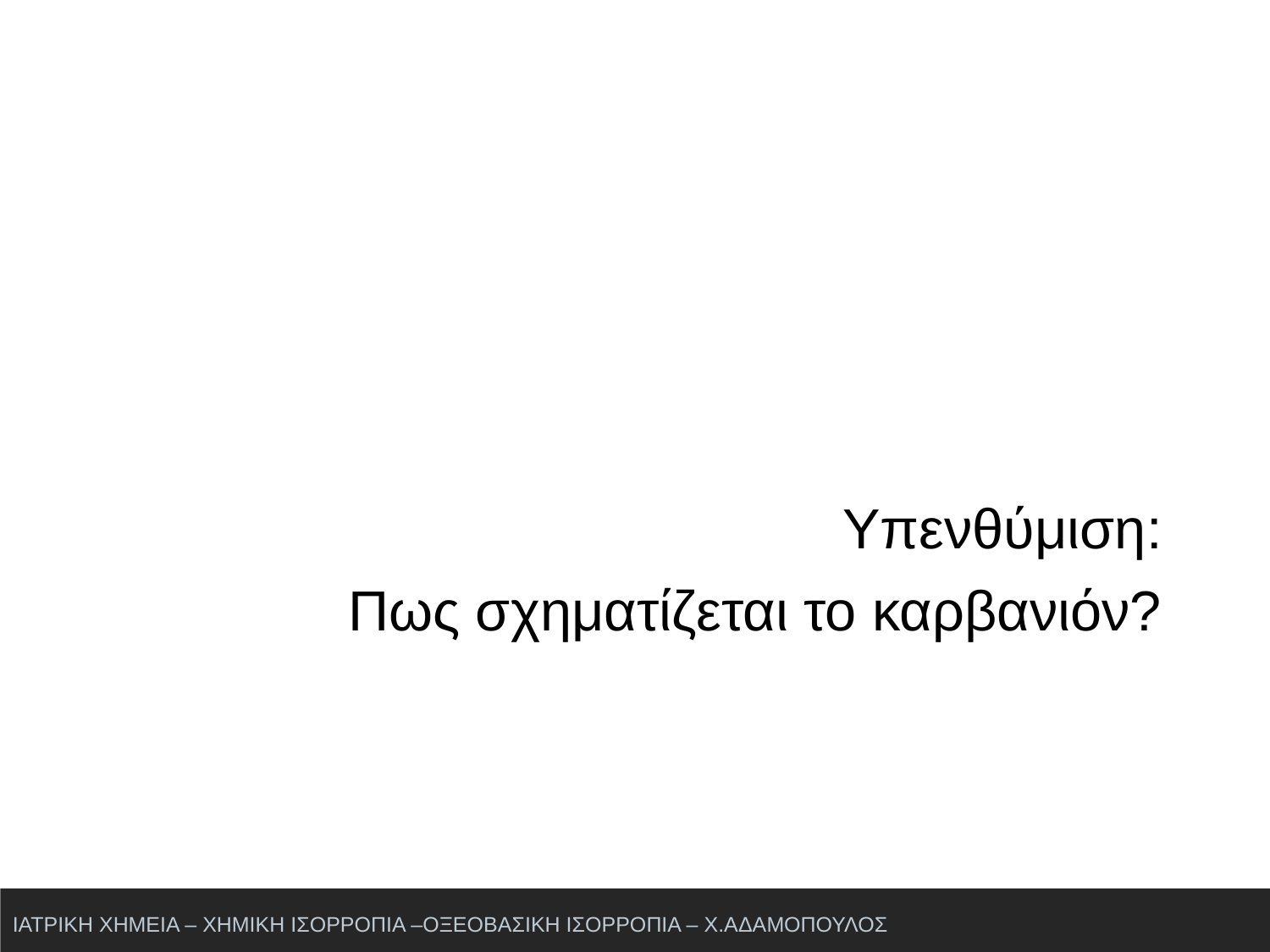

Υπενθύμιση:
Πως σχηματίζεται το καρβανιόν?
ΙΑΤΡΙΚΗ ΧΗΜΕΙΑ – ΧΗΜΙΚΗ ΙΣΟΡΡΟΠΙΑ –ΟΞΕΟΒΑΣΙΚΗ ΙΣΟΡΡΟΠΙΑ – Χ.ΑΔΑΜΟΠΟΥΛΟΣ